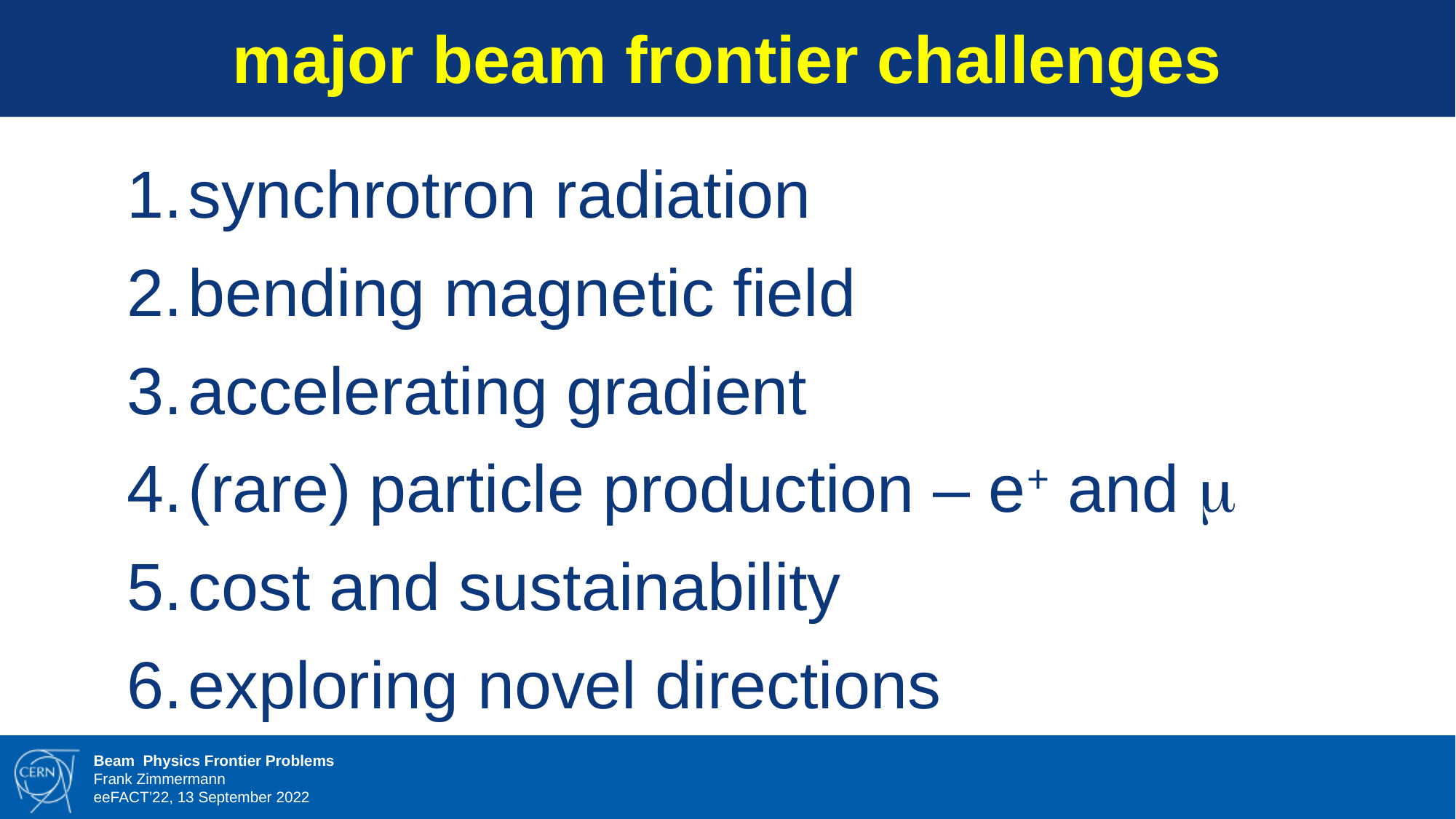

major beam frontier challenges
synchrotron radiation
bending magnetic field
accelerating gradient
(rare) particle production – e+ and μ
cost and sustainability
exploring novel directions